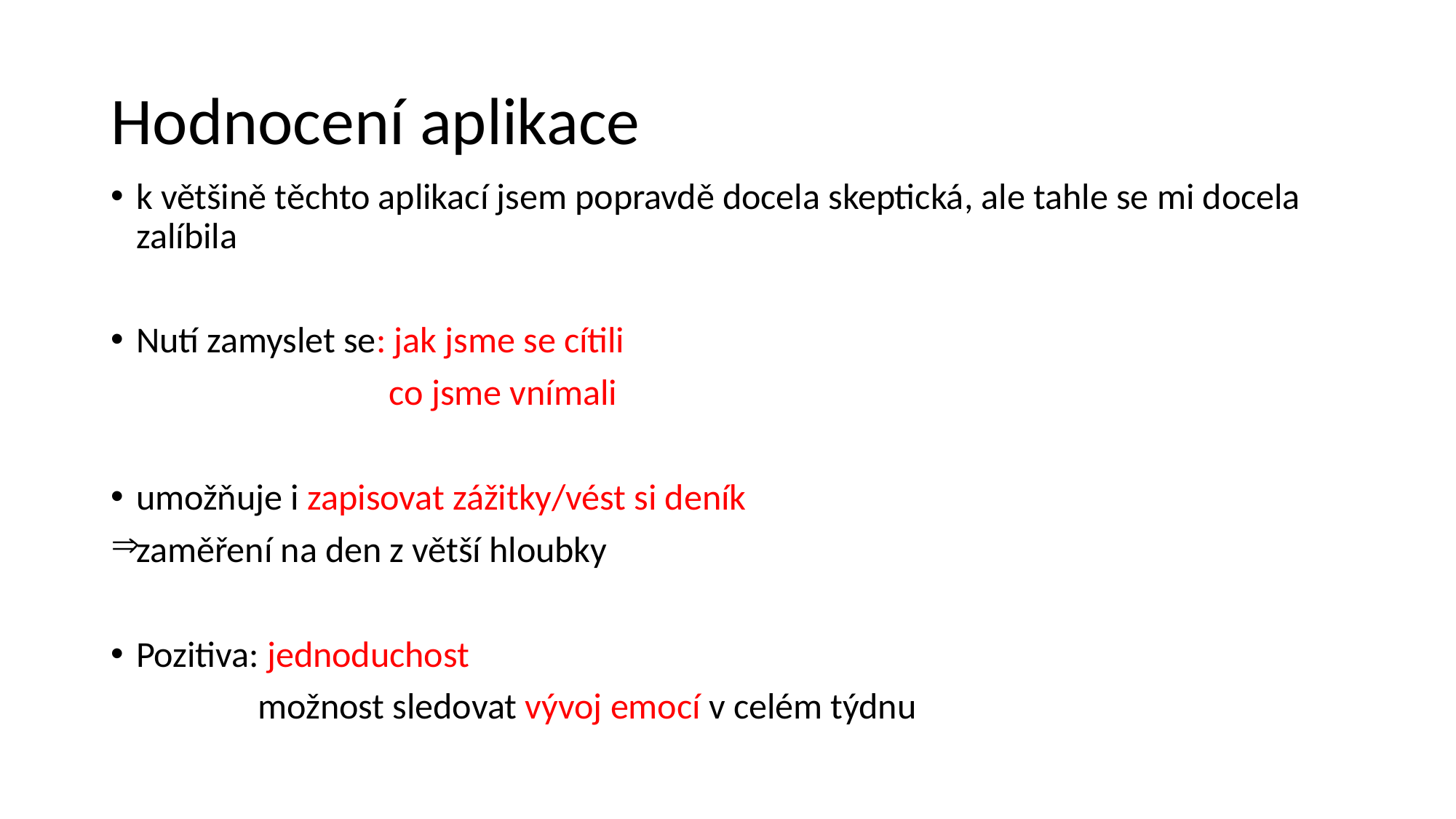

# Hodnocení aplikace
k většině těchto aplikací jsem popravdě docela skeptická, ale tahle se mi docela zalíbila

Nutí zamyslet se: jak jsme se cítili
                                  co jsme vnímali

umožňuje i zapisovat zážitky/vést si deník
zaměření na den z větší hloubky

Pozitiva: jednoduchost
                  možnost sledovat vývoj emocí v celém týdnu